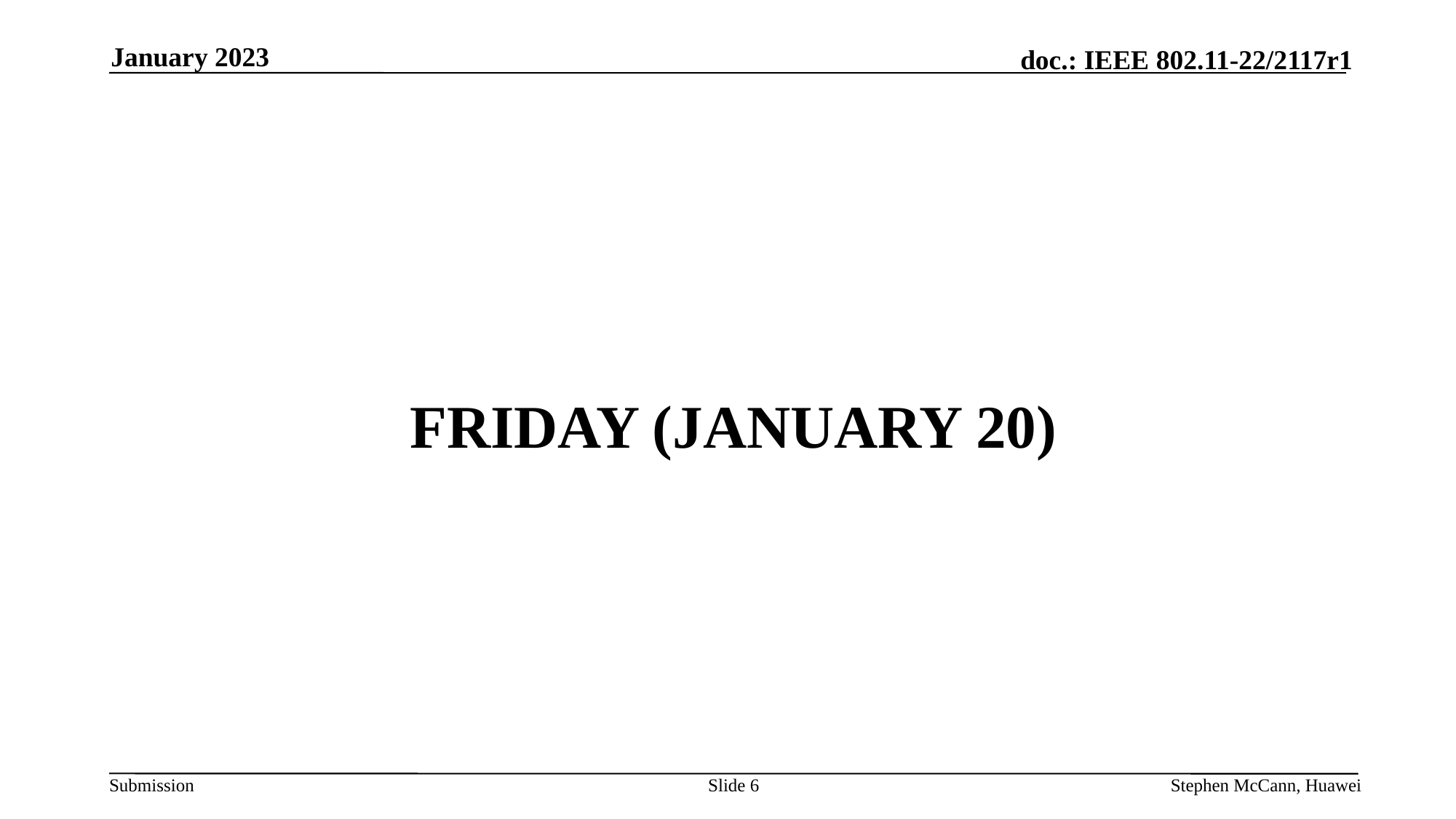

January 2023
# FRIDAY (January 20)
Slide 6
Stephen McCann, Huawei